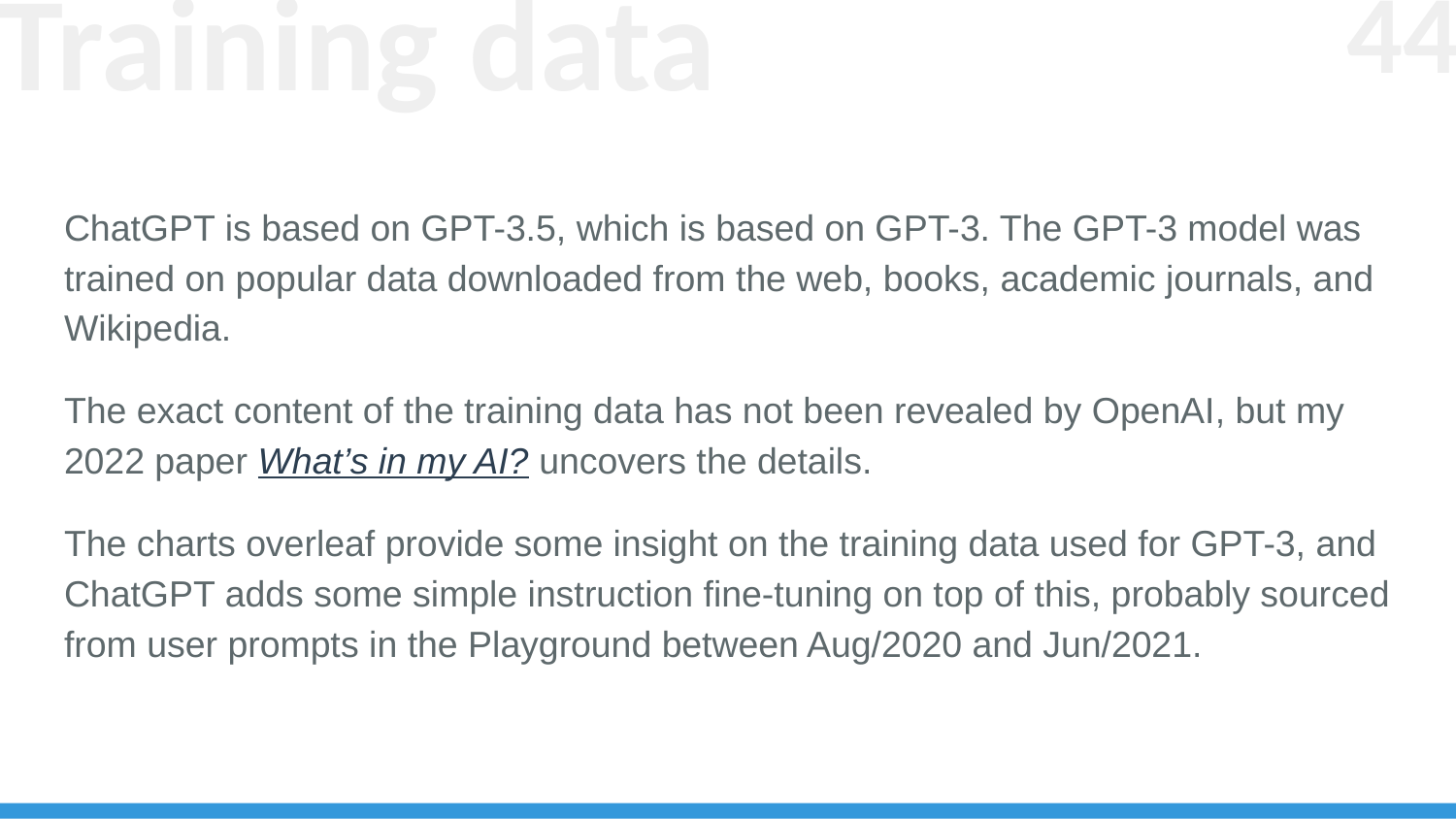

# Training data
ChatGPT is based on GPT-3.5, which is based on GPT-3. The GPT-3 model was trained on popular data downloaded from the web, books, academic journals, and Wikipedia.
The exact content of the training data has not been revealed by OpenAI, but my 2022 paper What’s in my AI? uncovers the details.
The charts overleaf provide some insight on the training data used for GPT-3, and ChatGPT adds some simple instruction fine-tuning on top of this, probably sourced from user prompts in the Playground between Aug/2020 and Jun/2021.